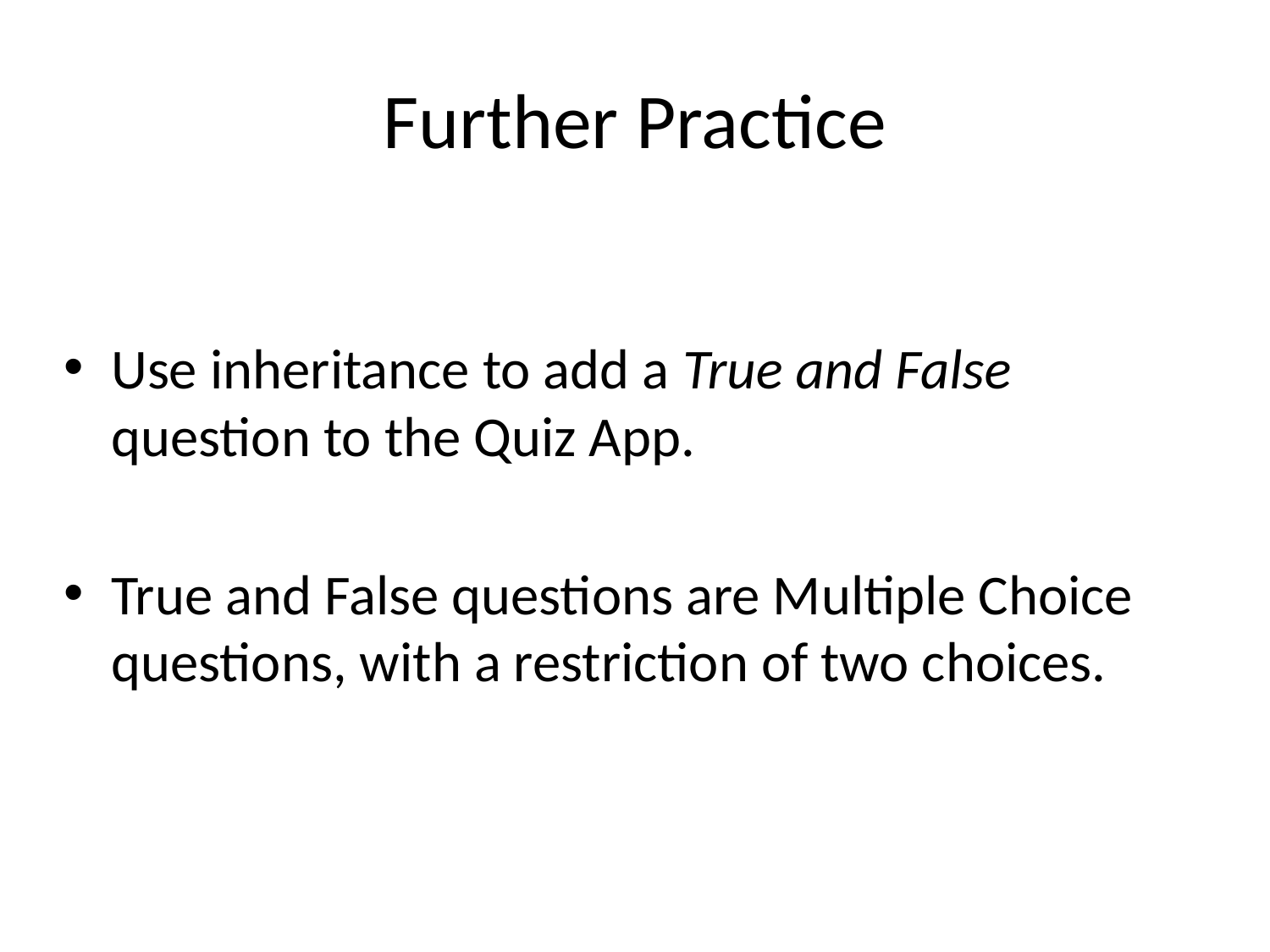

# Further Practice
Use inheritance to add a True and False question to the Quiz App.

True and False questions are Multiple Choice questions, with a restriction of two choices.